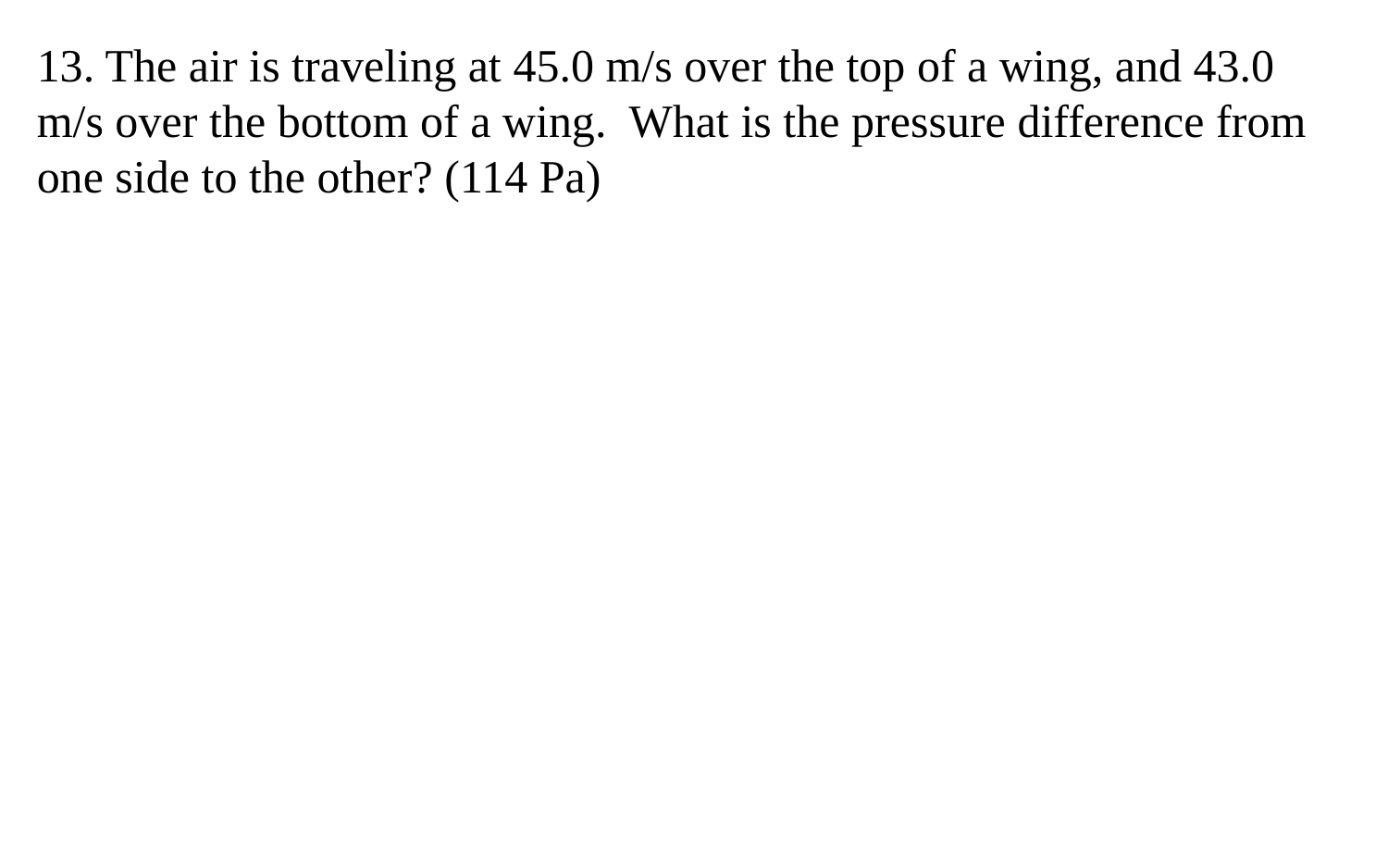

13. The air is traveling at 45.0 m/s over the top of a wing, and 43.0 m/s over the bottom of a wing.  What is the pressure difference from one side to the other? (114 Pa)